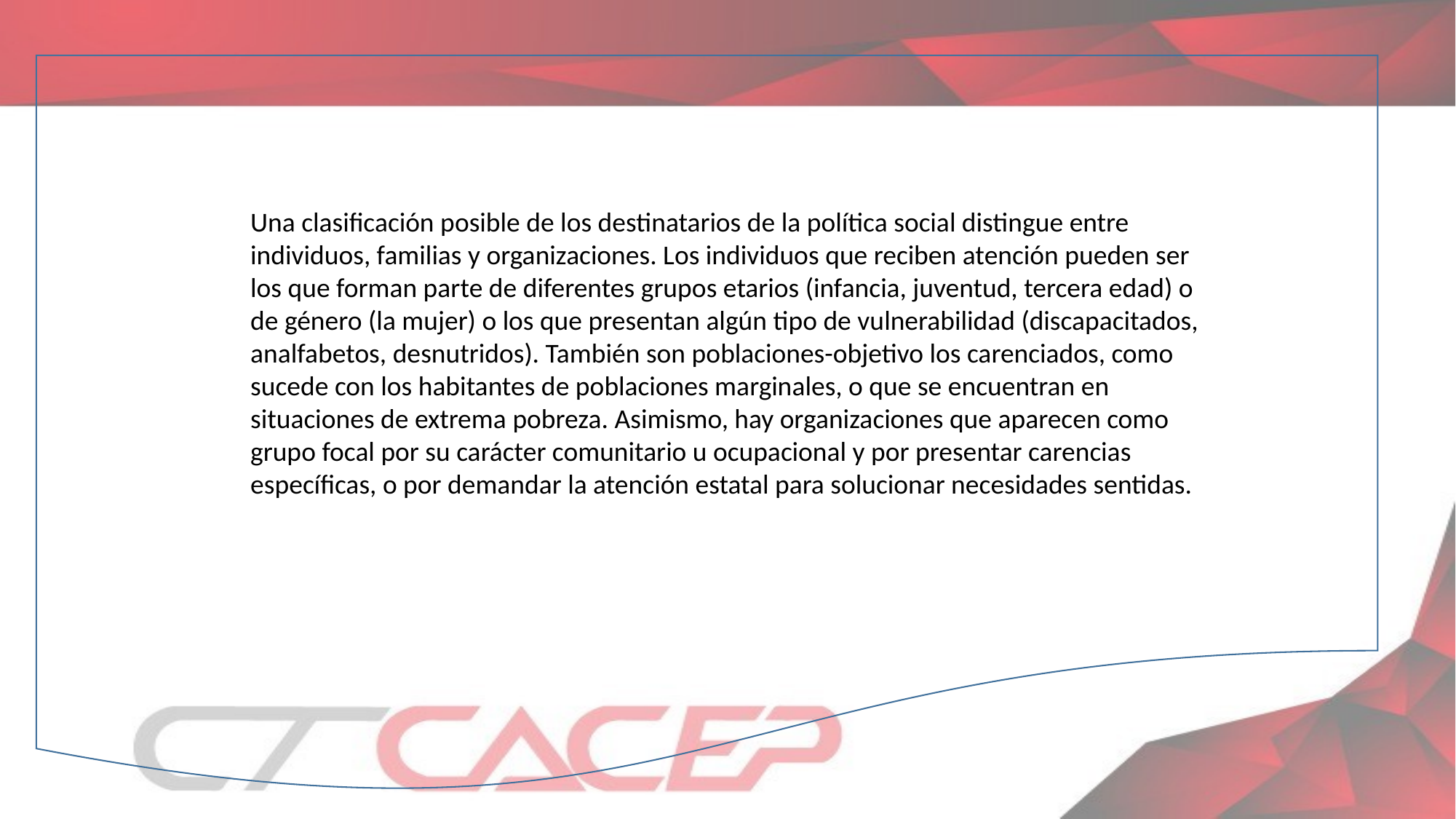

Una clasificación posible de los destinatarios de la política social distingue entre individuos, familias y organizaciones. Los individuos que reciben atención pueden ser los que forman parte de diferentes grupos etarios (infancia, juventud, tercera edad) o de género (la mujer) o los que presentan algún tipo de vulnerabilidad (discapacitados, analfabetos, desnutridos). También son poblaciones-objetivo los carenciados, como sucede con los habitantes de poblaciones marginales, o que se encuentran en situaciones de extrema pobreza. Asimismo, hay organizaciones que aparecen como grupo focal por su carácter comunitario u ocupacional y por presentar carencias específicas, o por demandar la atención estatal para solucionar necesidades sentidas.